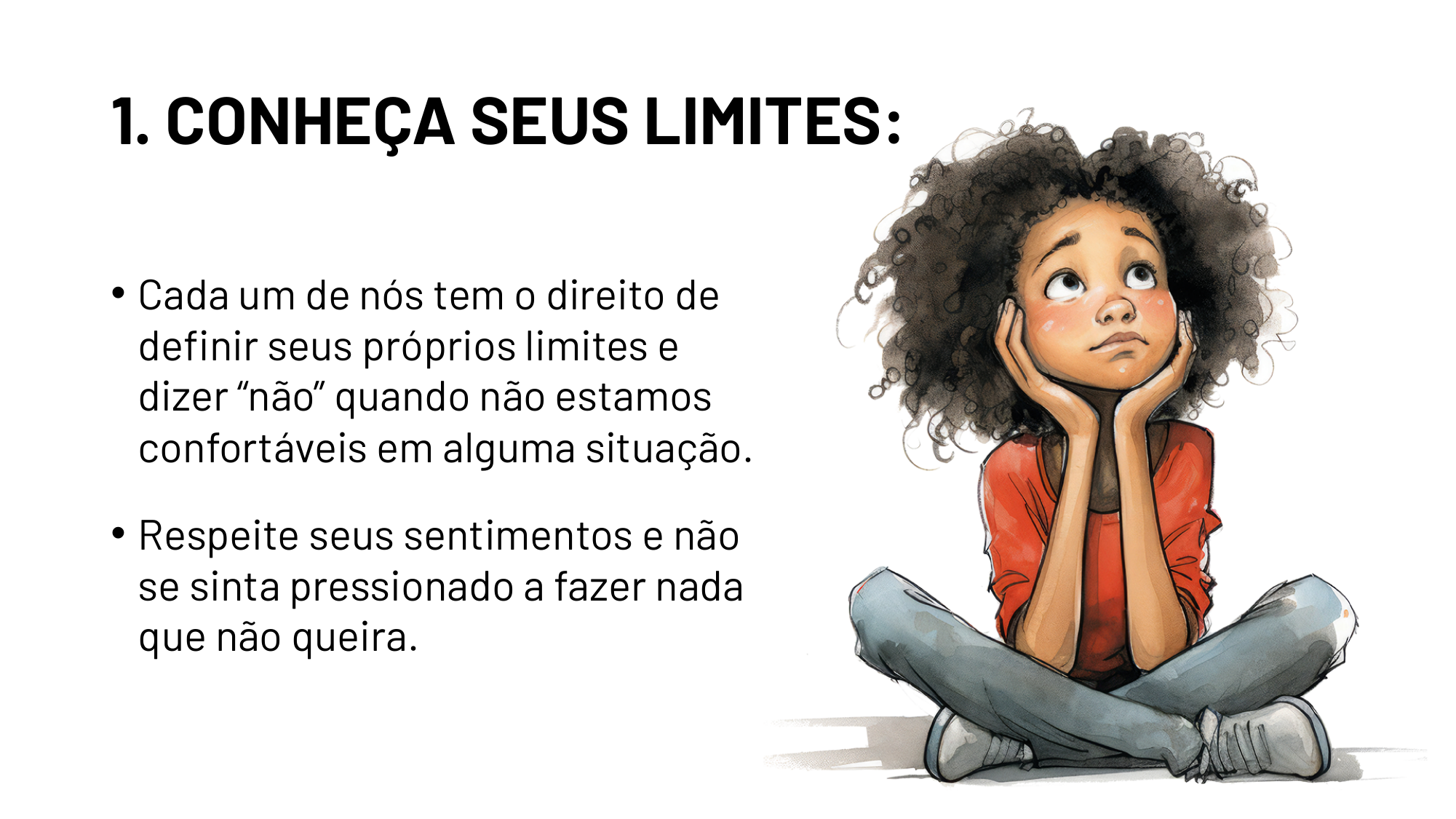

# 1. CONHEÇA SEUS LIMITES:
Cada um de nós tem o direito de definir seus próprios limites e dizer “não” quando não estamos confortáveis em alguma situação.
Respeite seus sentimentos e não se sinta pressionado a fazer nada que não queira.